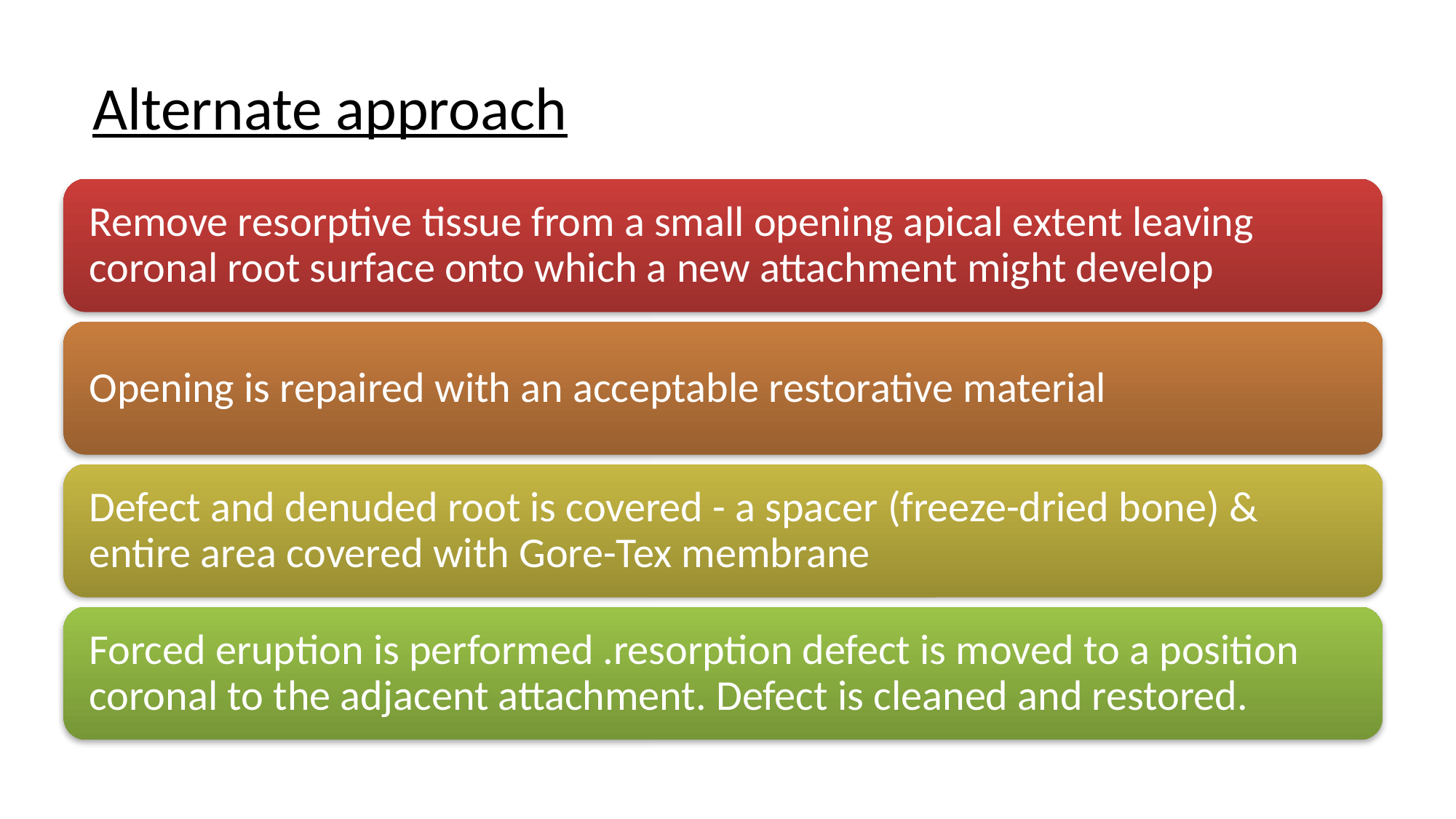

Alternate approach
Remove resorptive tissue from a small opening apical extent leaving coronal root surface onto which a new attachment might develop
Opening is repaired with an acceptable restorative material
Defect and denuded root is covered - a spacer (freeze-dried bone) & entire area covered with Gore-Tex membrane
Forced eruption is performed .resorption defect is moved to a position coronal to the adjacent attachment. Defect is cleaned and restored.